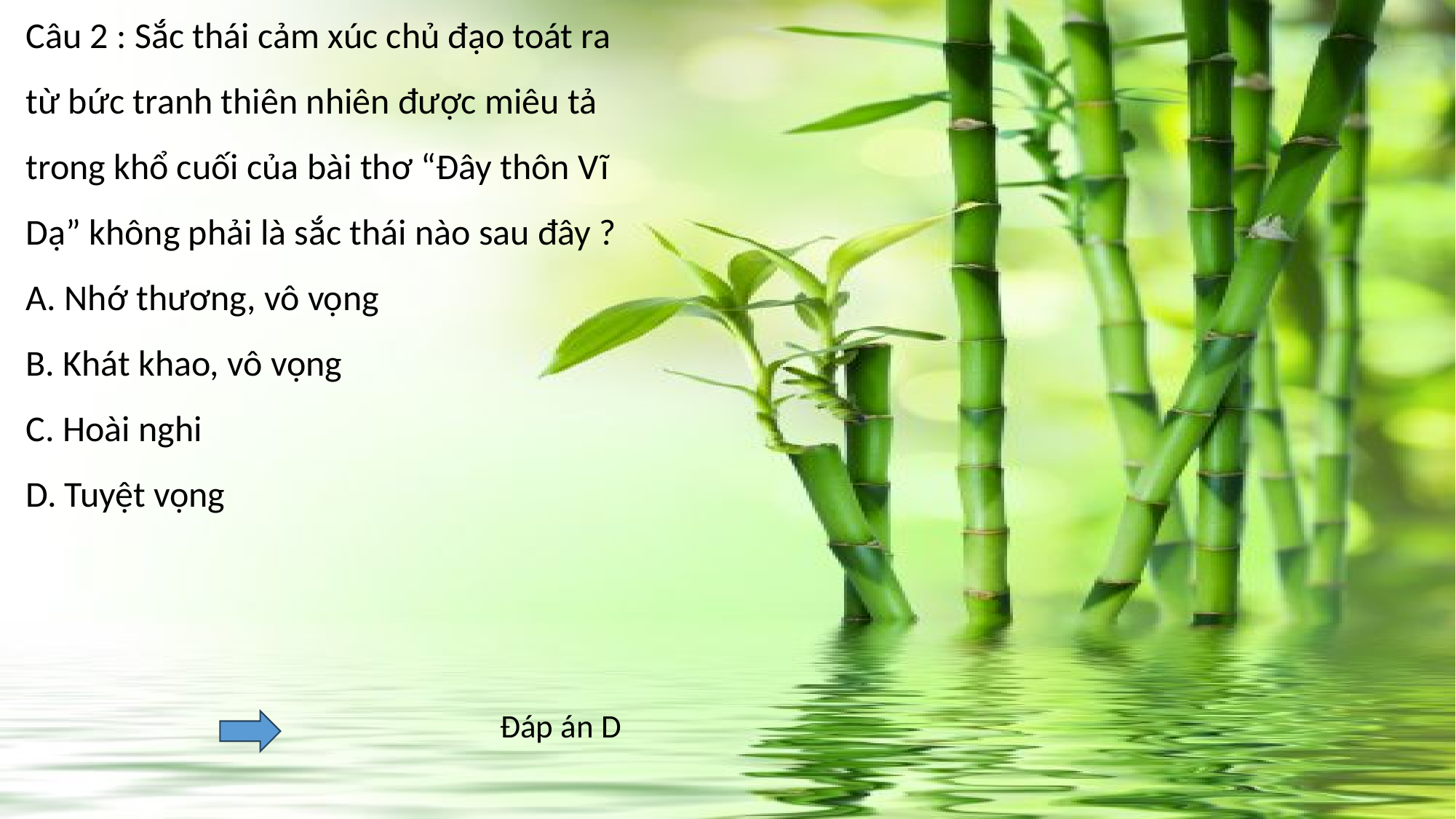

# Câu 2 : Sắc thái cảm xúc chủ đạo toát ra từ bức tranh thiên nhiên được miêu tả trong khổ cuối của bài thơ “Đây thôn Vĩ Dạ” không phải là sắc thái nào sau đây ? A. Nhớ thương, vô vọng B. Khát khao, vô vọng C. Hoài nghi D. Tuyệt vọng

Đáp án D